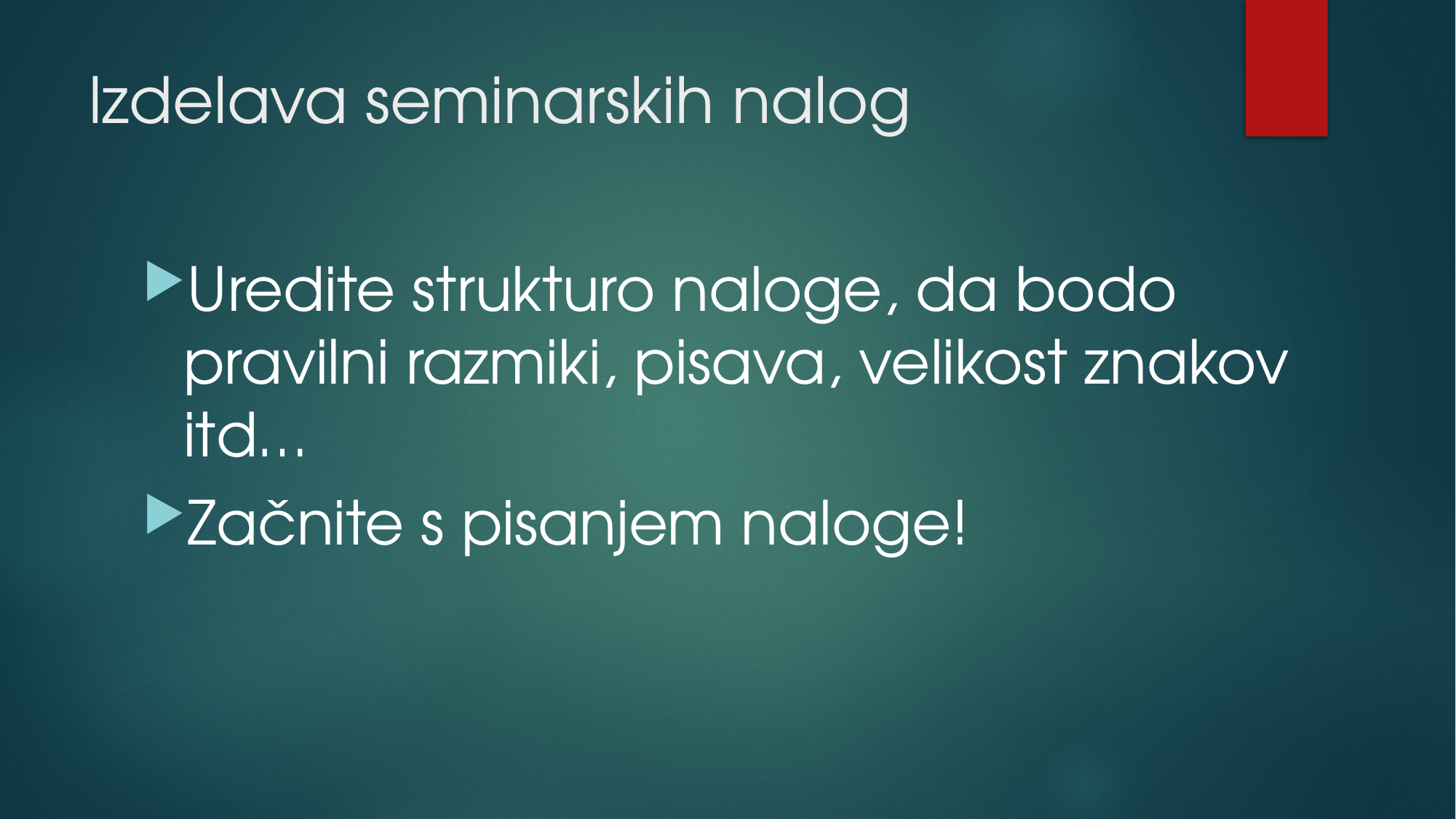

# Izdelava seminarskih nalog
Uredite strukturo naloge, da bodo pravilni razmiki, pisava, velikost znakov itd…
Začnite s pisanjem naloge!